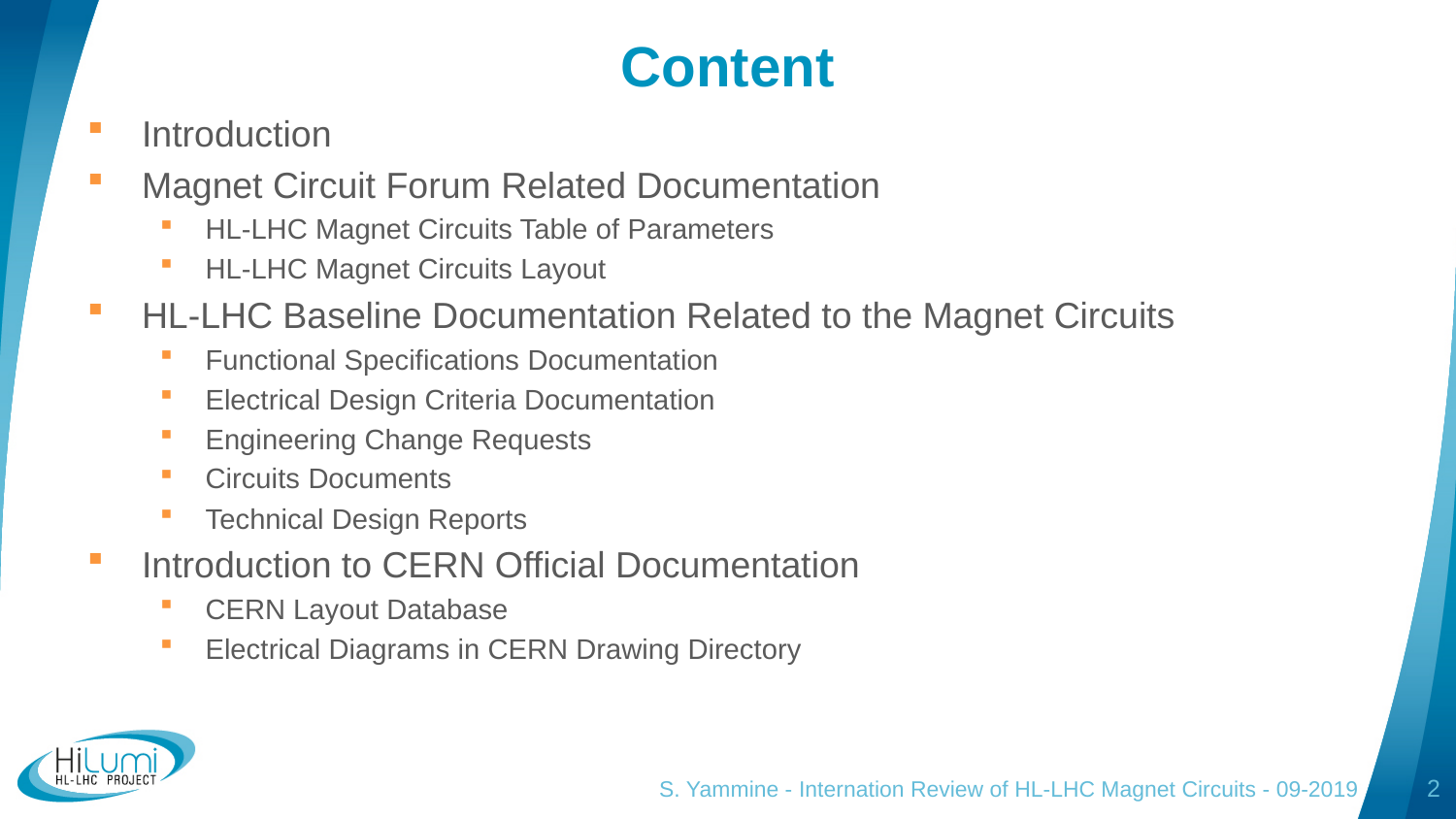

# Content
Introduction
Magnet Circuit Forum Related Documentation
HL-LHC Magnet Circuits Table of Parameters
HL-LHC Magnet Circuits Layout
HL-LHC Baseline Documentation Related to the Magnet Circuits
Functional Specifications Documentation
Electrical Design Criteria Documentation
Engineering Change Requests
Circuits Documents
Technical Design Reports
Introduction to CERN Official Documentation
CERN Layout Database
Electrical Diagrams in CERN Drawing Directory
S. Yammine - Internation Review of HL-LHC Magnet Circuits - 09-2019
2